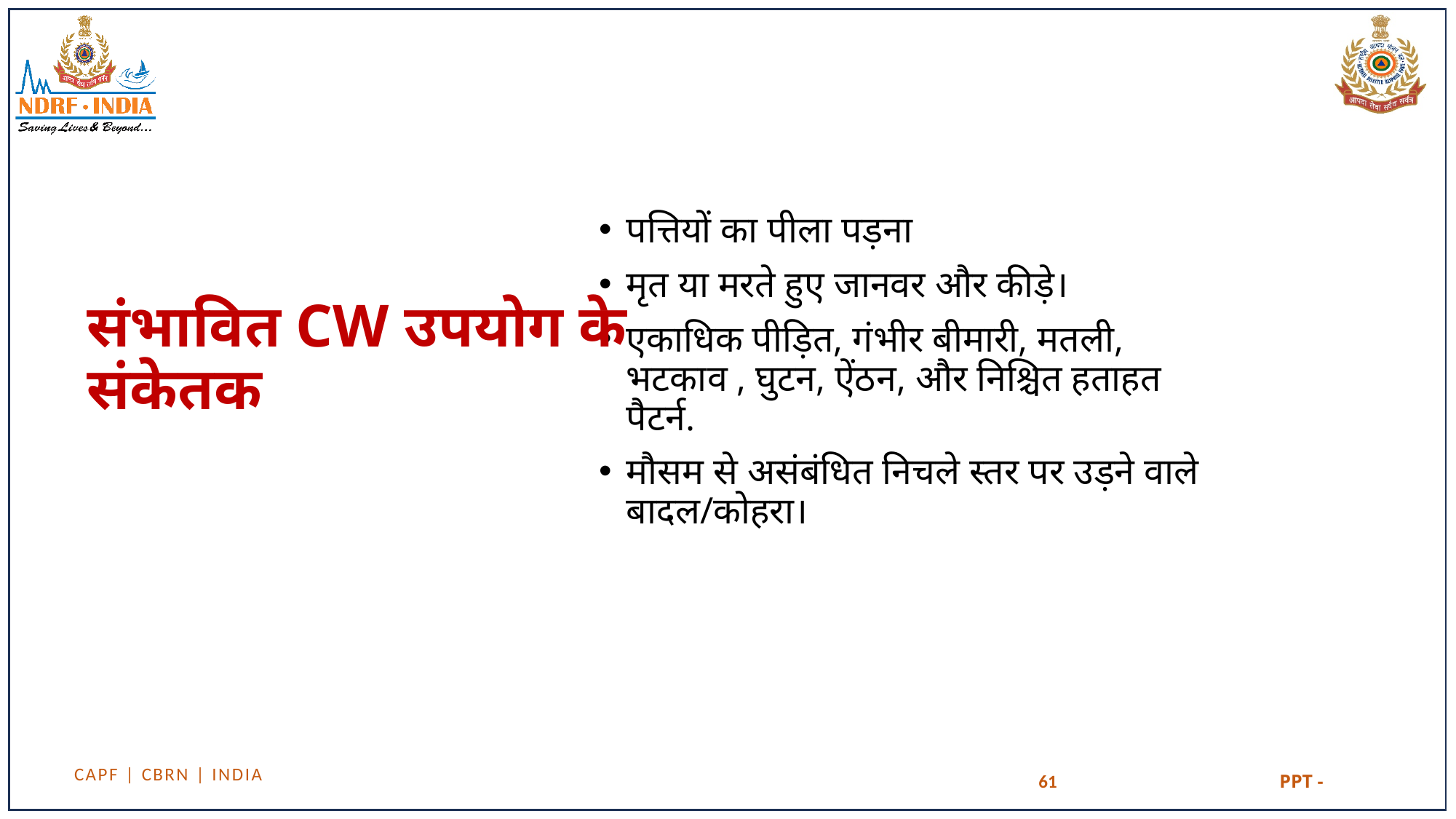

पत्तियों का पीला पड़ना
मृत या मरते हुए जानवर और कीड़े।
एकाधिक पीड़ित, गंभीर बीमारी, मतली, भटकाव , घुटन, ऐंठन, और निश्चित हताहत पैटर्न.
मौसम से असंबंधित निचले स्तर पर उड़ने वाले बादल/कोहरा।
# संभावित CW उपयोग के संकेतक

61